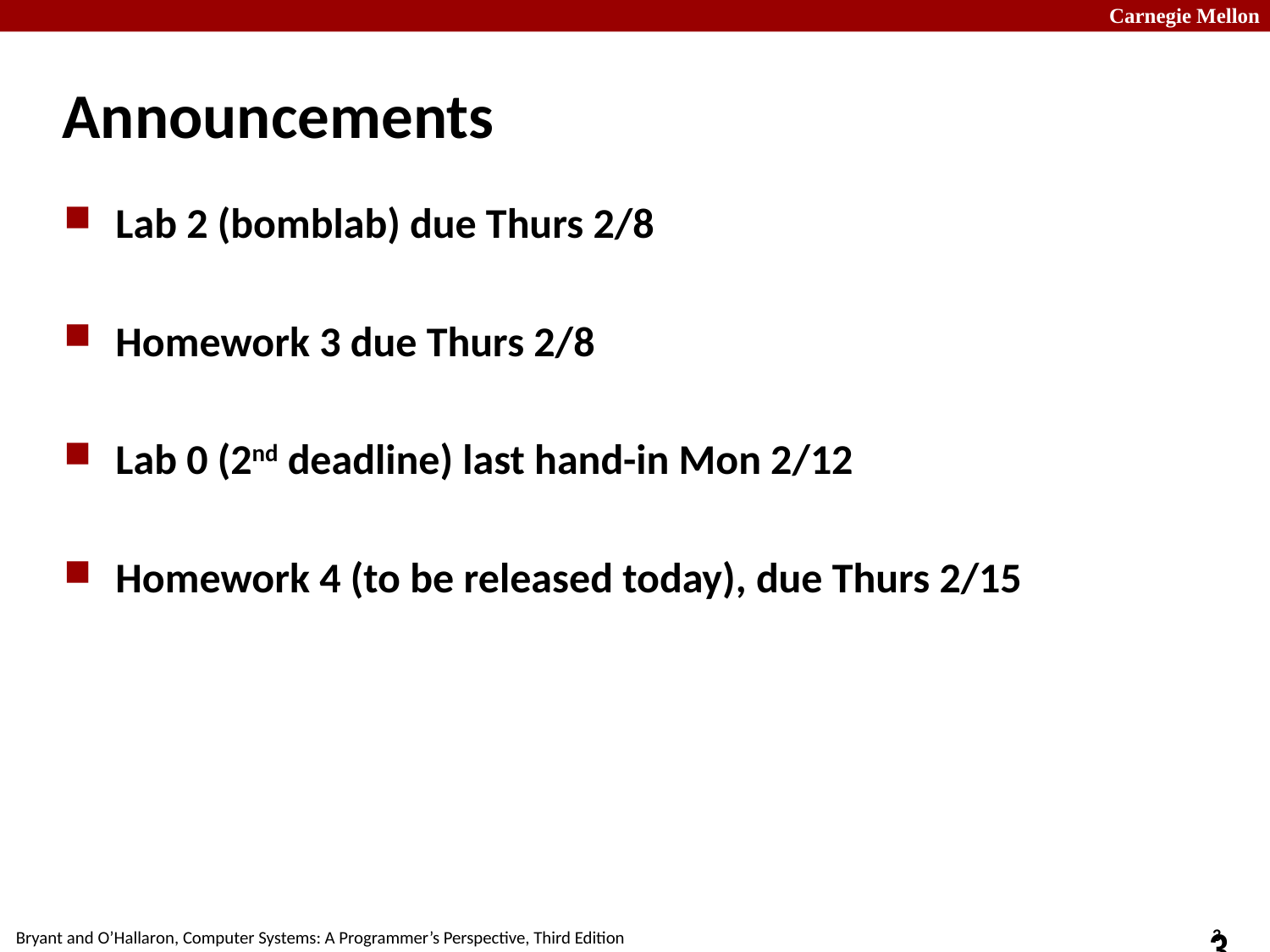

# Announcements
Lab 2 (bomblab) due Thurs 2/8

Homework 3 due Thurs 2/8

Lab 0 (2nd deadline) last hand-in Mon 2/12

Homework 4 (to be released today), due Thurs 2/15

3